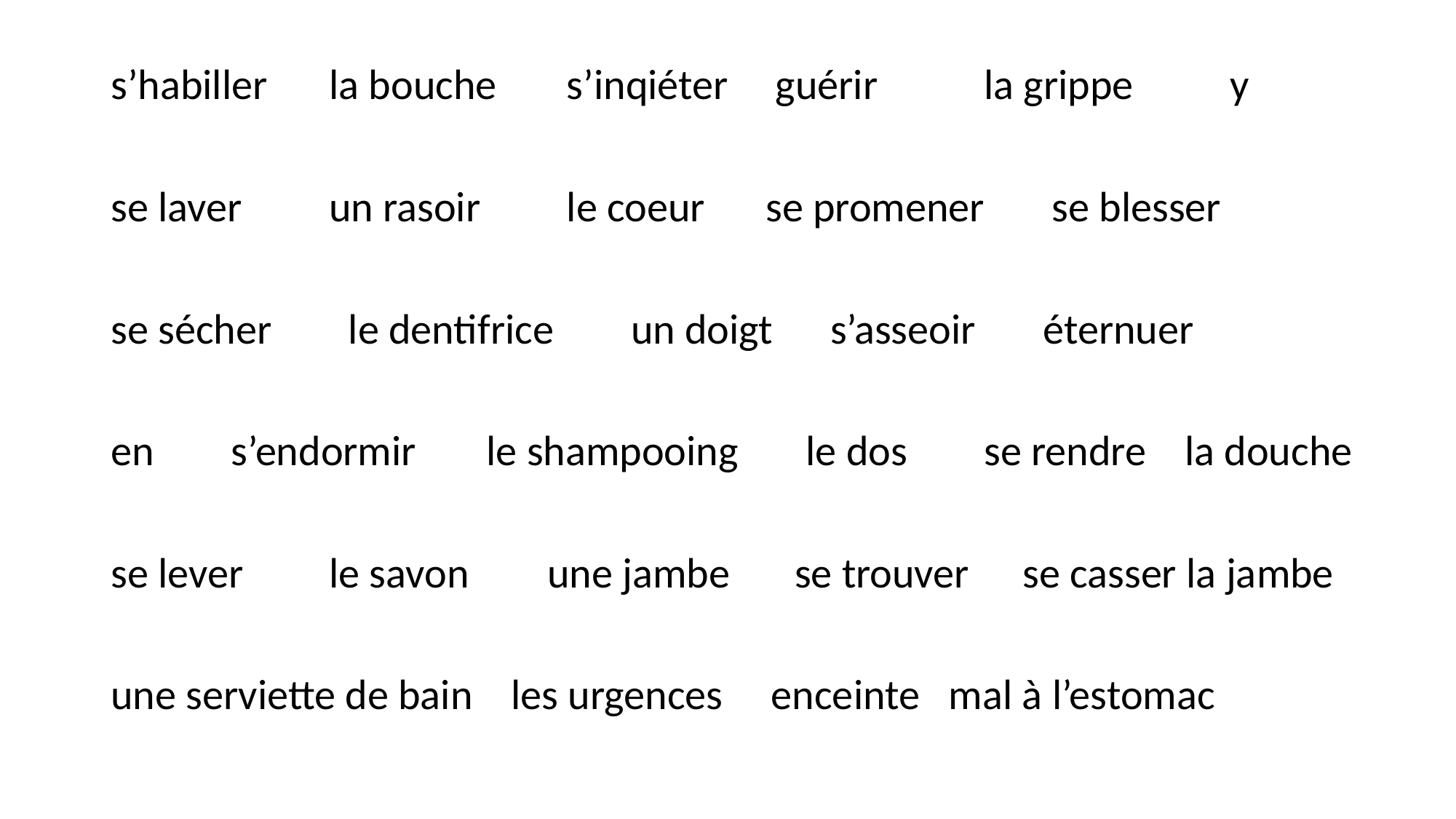

#
s’habiller	la bouche	  s’inqiéter	 guérir	la grippe          y

se laver	un rasoir 	  le coeur	se promener       se blesser

se sécher	  le dentifrice        un doigt      s’asseoir       éternuer

en        s’endormir	     le shampooing       le dos	se rendre    la douche

se lever	le savon	une jambe	   se trouver	    se casser la jambe

une serviette de bain    les urgences     enceinte   mal à l’estomac